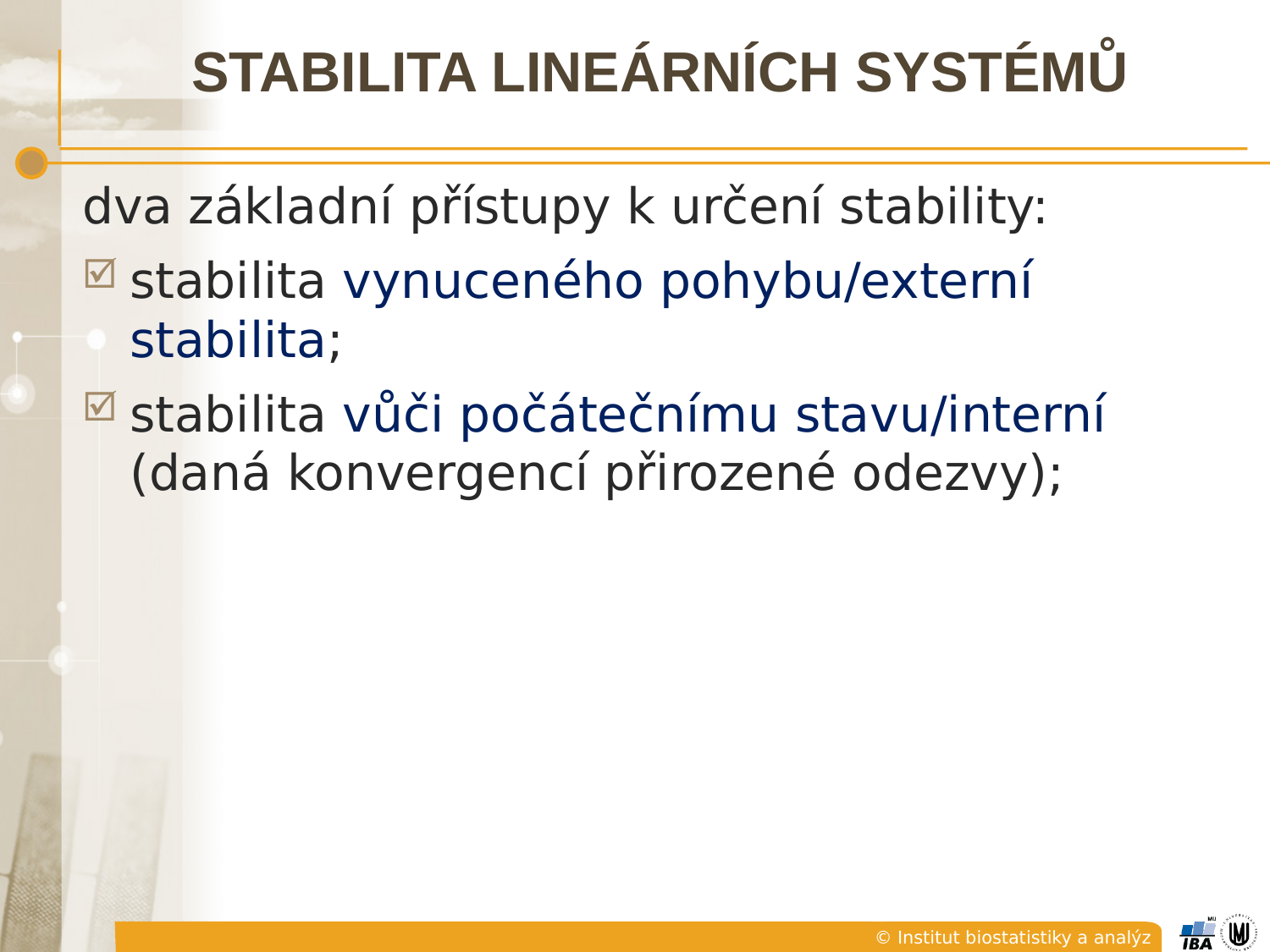

# Stabilita lineárních systémů
dva základní přístupy k určení stability:
stabilita vynuceného pohybu/externí stabilita;
stabilita vůči počátečnímu stavu/interní (daná konvergencí přirozené odezvy);